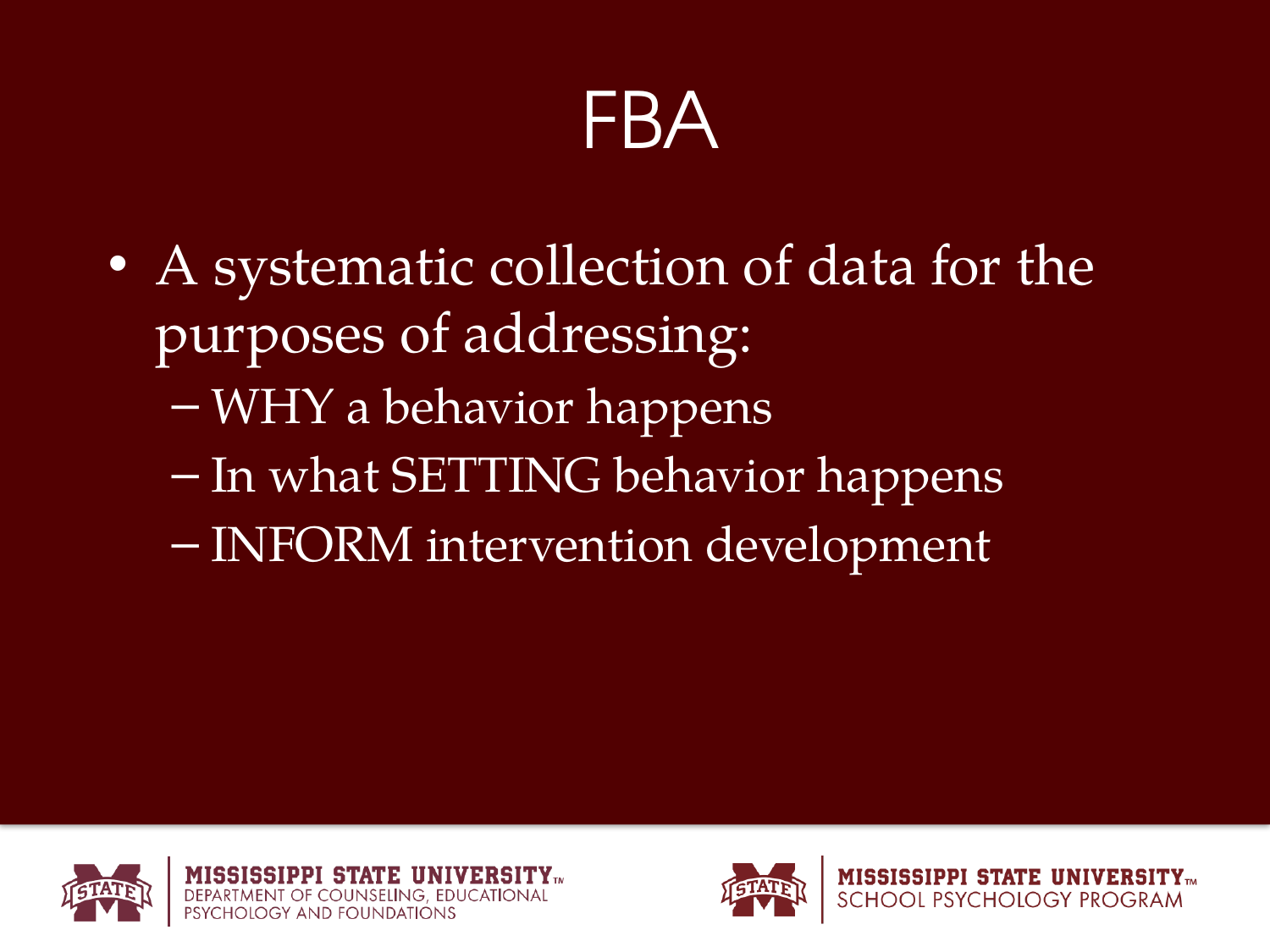

# FBA
A systematic collection of data for the purposes of addressing:
WHY a behavior happens
In what SETTING behavior happens
INFORM intervention development